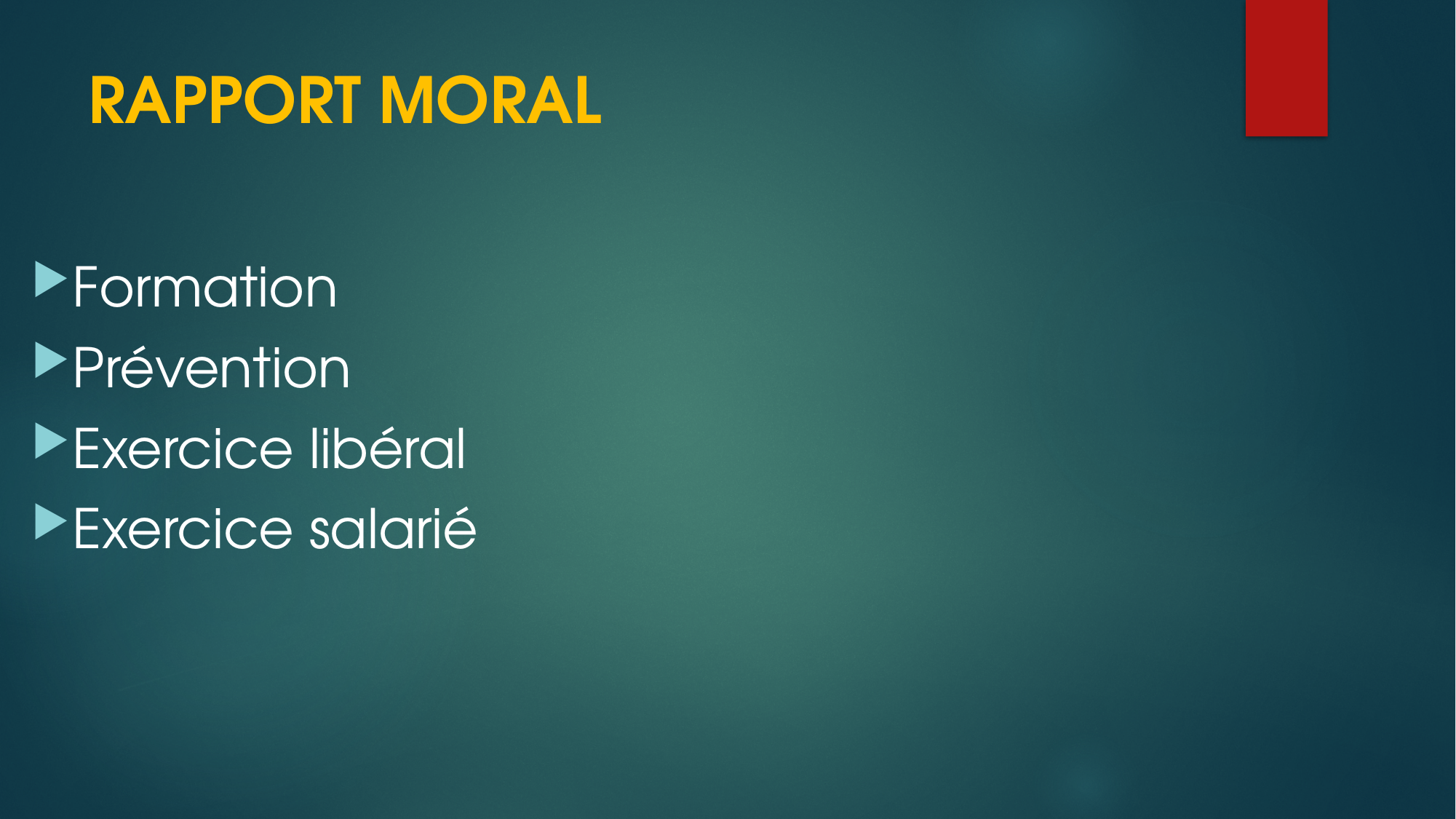

# RAPPORT MORAL
Formation
Prévention
Exercice libéral
Exercice salarié